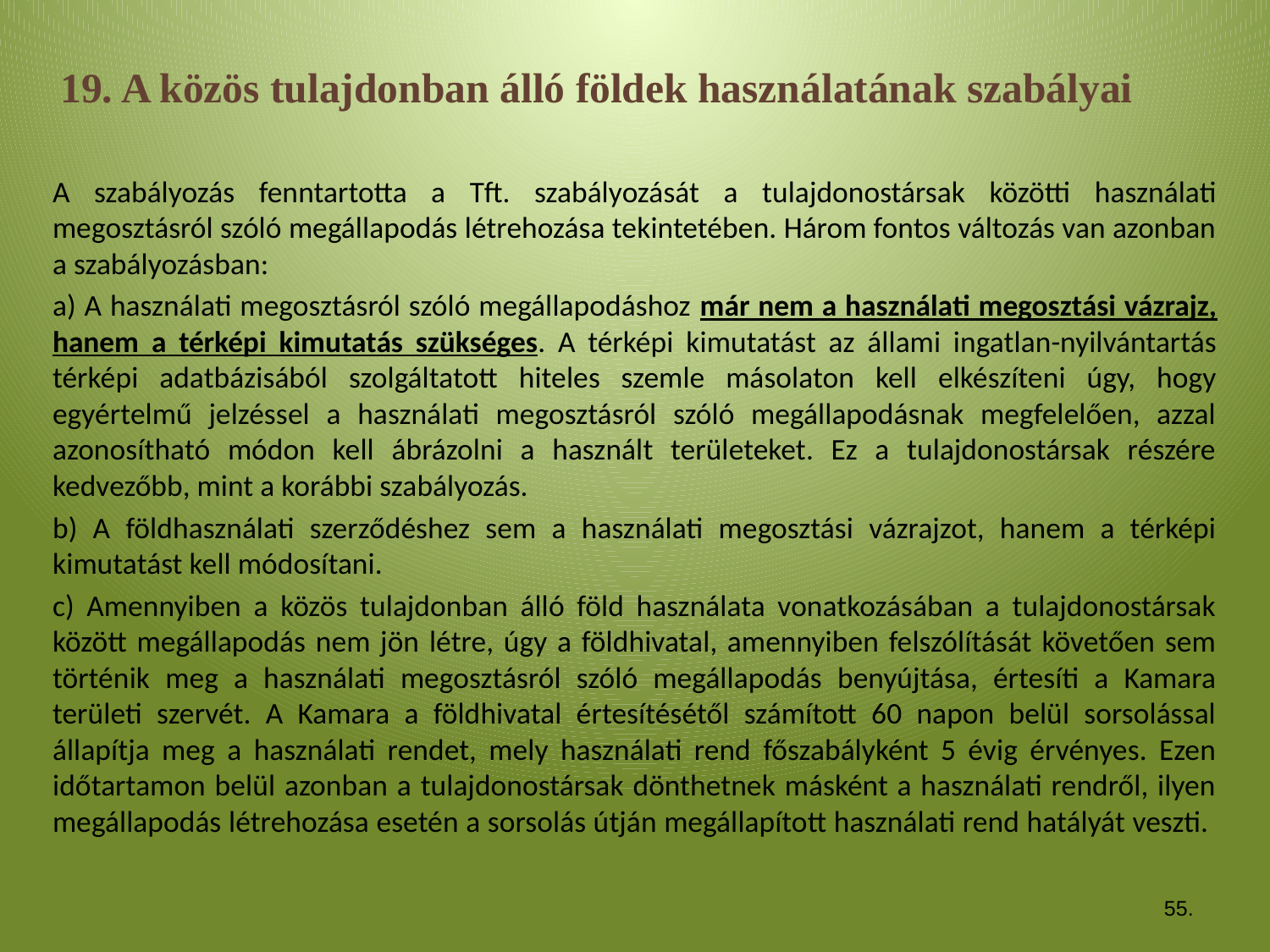

19. A közös tulajdonban álló földek használatának szabályai
A szabályozás fenntartotta a Tft. szabályozását a tulajdonostársak közötti használati megosztásról szóló megállapodás létrehozása tekintetében. Három fontos változás van azonban a szabályozásban:
a) A használati megosztásról szóló megállapodáshoz már nem a használati megosztási vázrajz, hanem a térképi kimutatás szükséges. A térképi kimutatást az állami ingatlan-nyilvántartás térképi adatbázisából szolgáltatott hiteles szemle másolaton kell elkészíteni úgy, hogy egyértelmű jelzéssel a használati megosztásról szóló megállapodásnak megfelelően, azzal azonosítható módon kell ábrázolni a használt területeket. Ez a tulajdonostársak részére kedvezőbb, mint a korábbi szabályozás.
b) A földhasználati szerződéshez sem a használati megosztási vázrajzot, hanem a térképi kimutatást kell módosítani.
c) Amennyiben a közös tulajdonban álló föld használata vonatkozásában a tulajdonostársak között megállapodás nem jön létre, úgy a földhivatal, amennyiben felszólítását követően sem történik meg a használati megosztásról szóló megállapodás benyújtása, értesíti a Kamara területi szervét. A Kamara a földhivatal értesítésétől számított 60 napon belül sorsolással állapítja meg a használati rendet, mely használati rend főszabályként 5 évig érvényes. Ezen időtartamon belül azonban a tulajdonostársak dönthetnek másként a használati rendről, ilyen megállapodás létrehozása esetén a sorsolás útján megállapított használati rend hatályát veszti.

55.